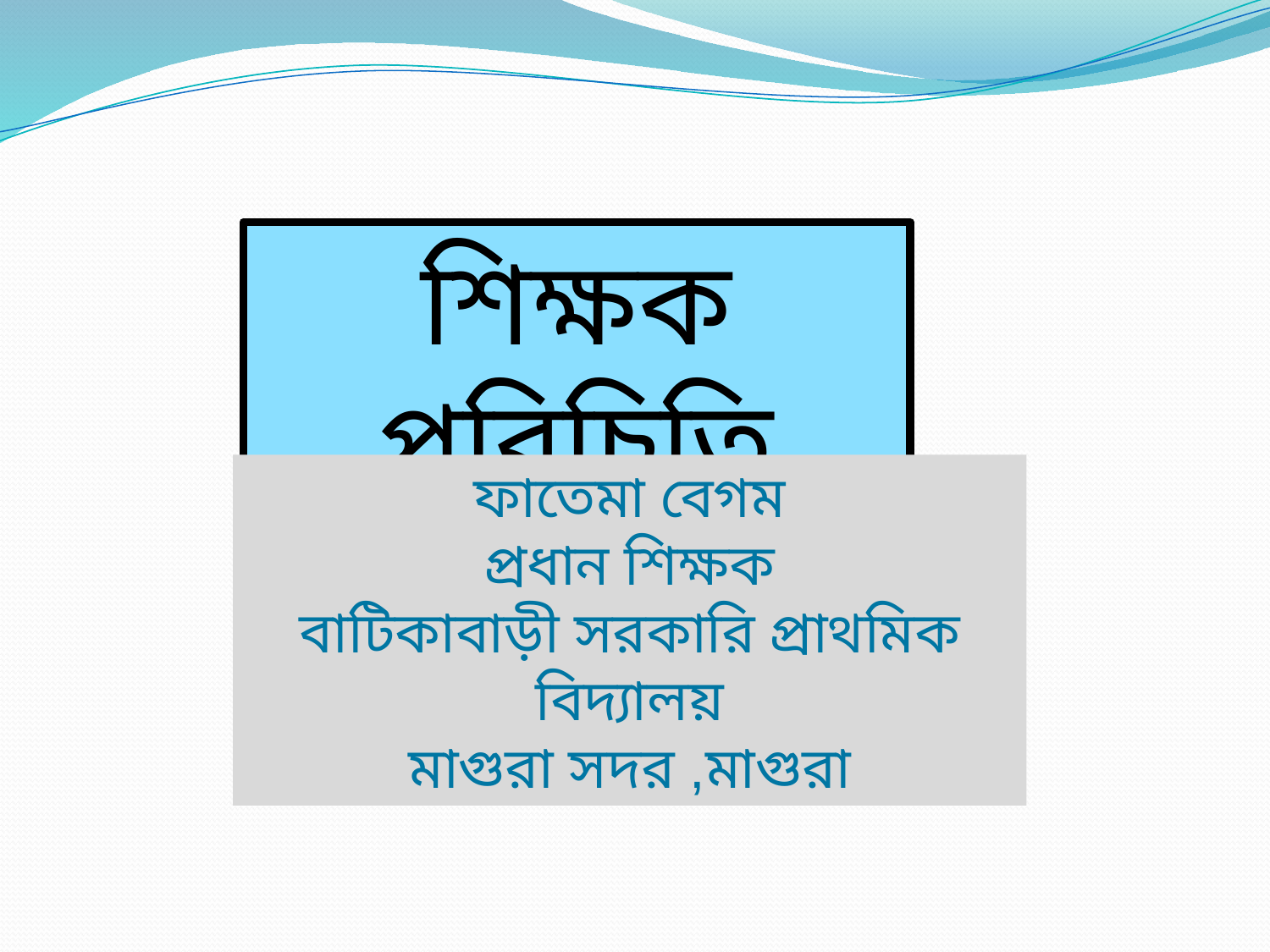

শিক্ষক পরিচিতি
ফাতেমা বেগম
প্রধান শিক্ষক
বাটিকাবাড়ী সরকারি প্রাথমিক বিদ্যালয়
মাগুরা সদর ,মাগুরা